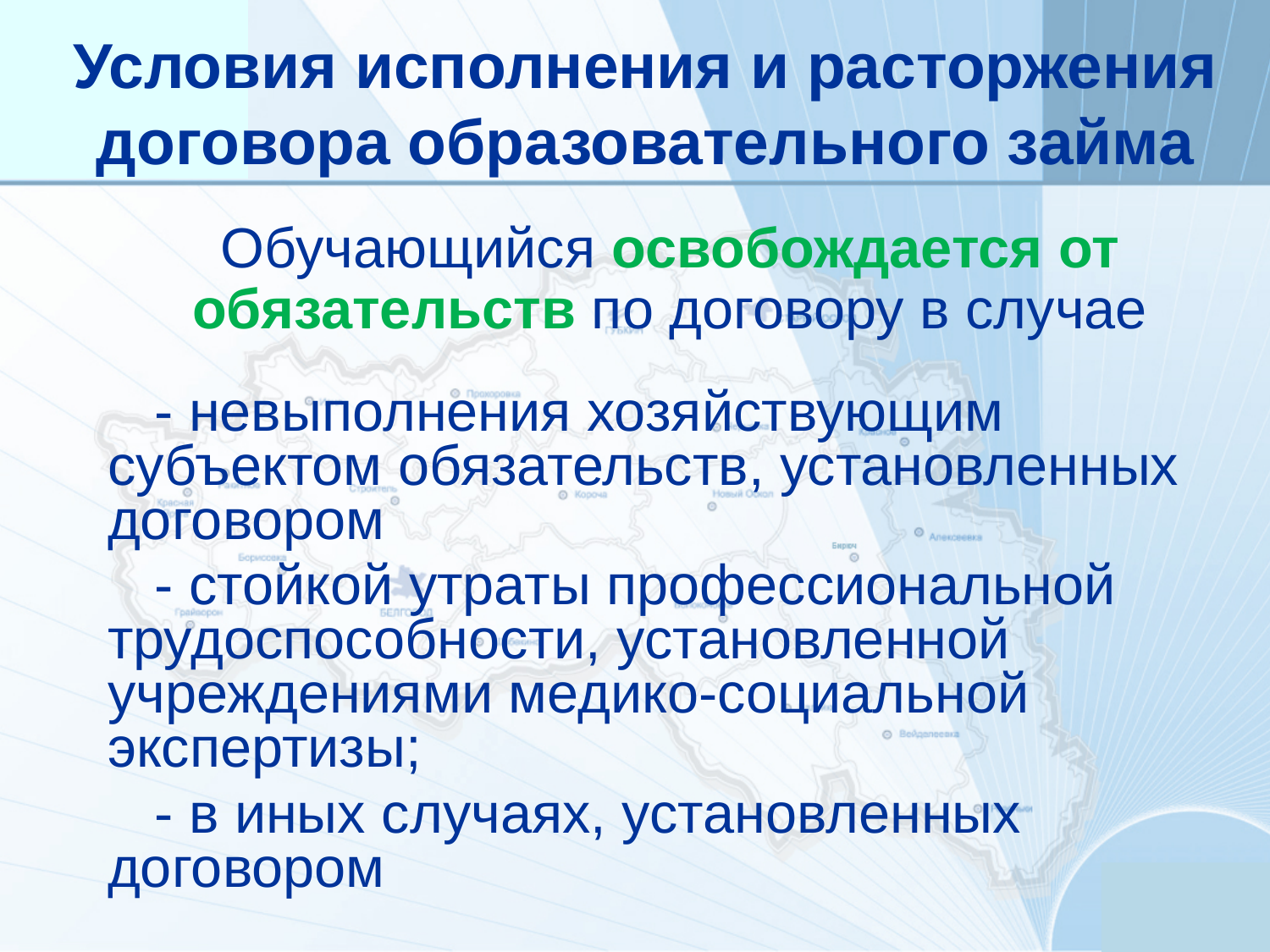

Условия исполнения и расторжения договора образовательного займа

Обучающийся освобождается от обязательств по договору в случае

   - невыполнения хозяйствующим субъектом обязательств, установленных договором
   - стойкой утраты профессиональной трудоспособности, установленной учреждениями медико-социальной экспертизы;
   - в иных случаях, установленных договором